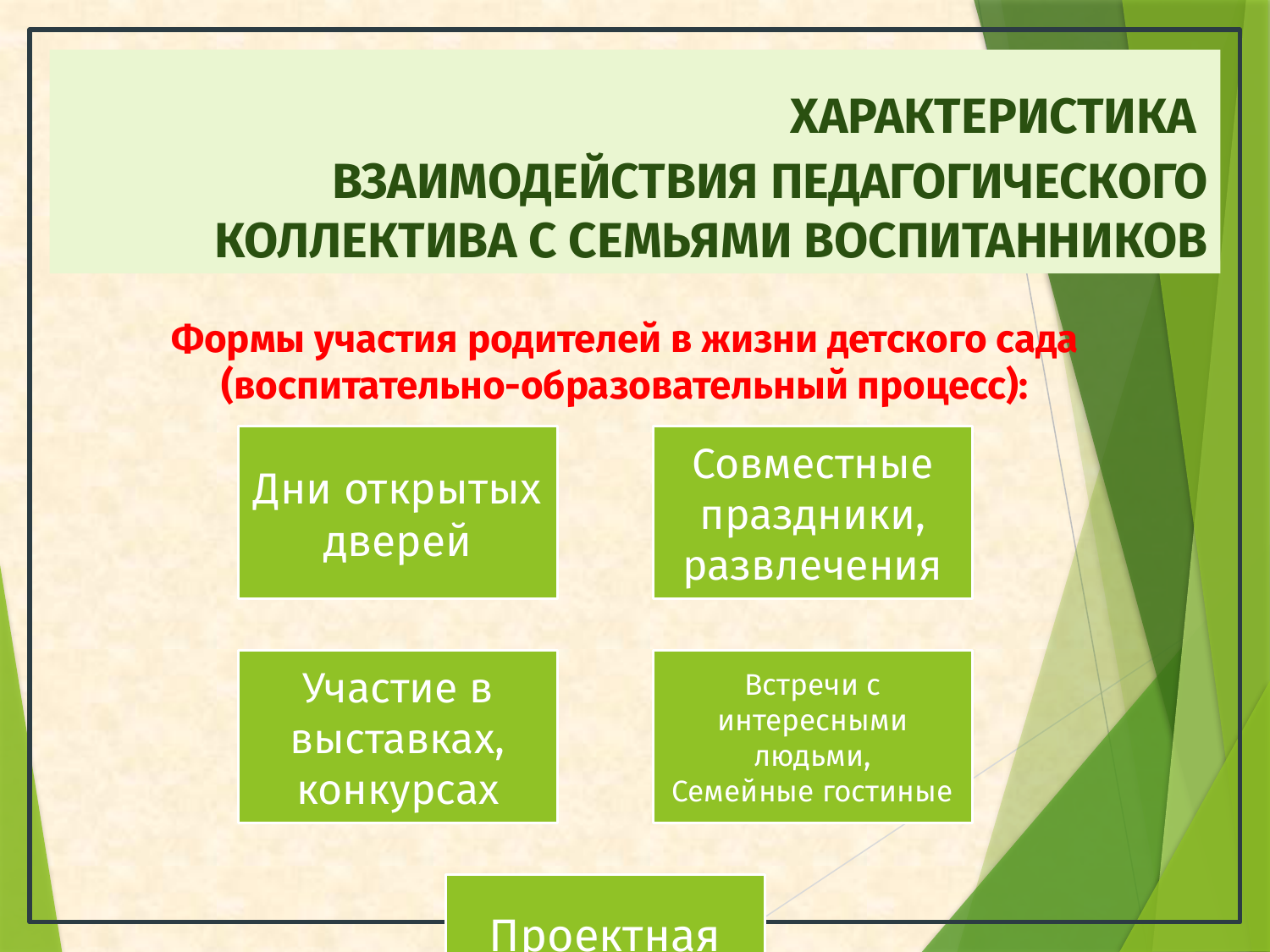

ХАРАКТЕРИСТИКА
ВЗАИМОДЕЙСТВИЯ ПЕДАГОГИЧЕСКОГО КОЛЛЕКТИВА С СЕМЬЯМИ ВОСПИТАННИКОВ
Формы участия родителей в жизни детского сада (воспитательно-образовательный процесс):
Дни открытых дверей
Совместные праздники, развлечения
Участие в выставках, конкурсах
Встречи с интересными людьми,
Семейные гостиные